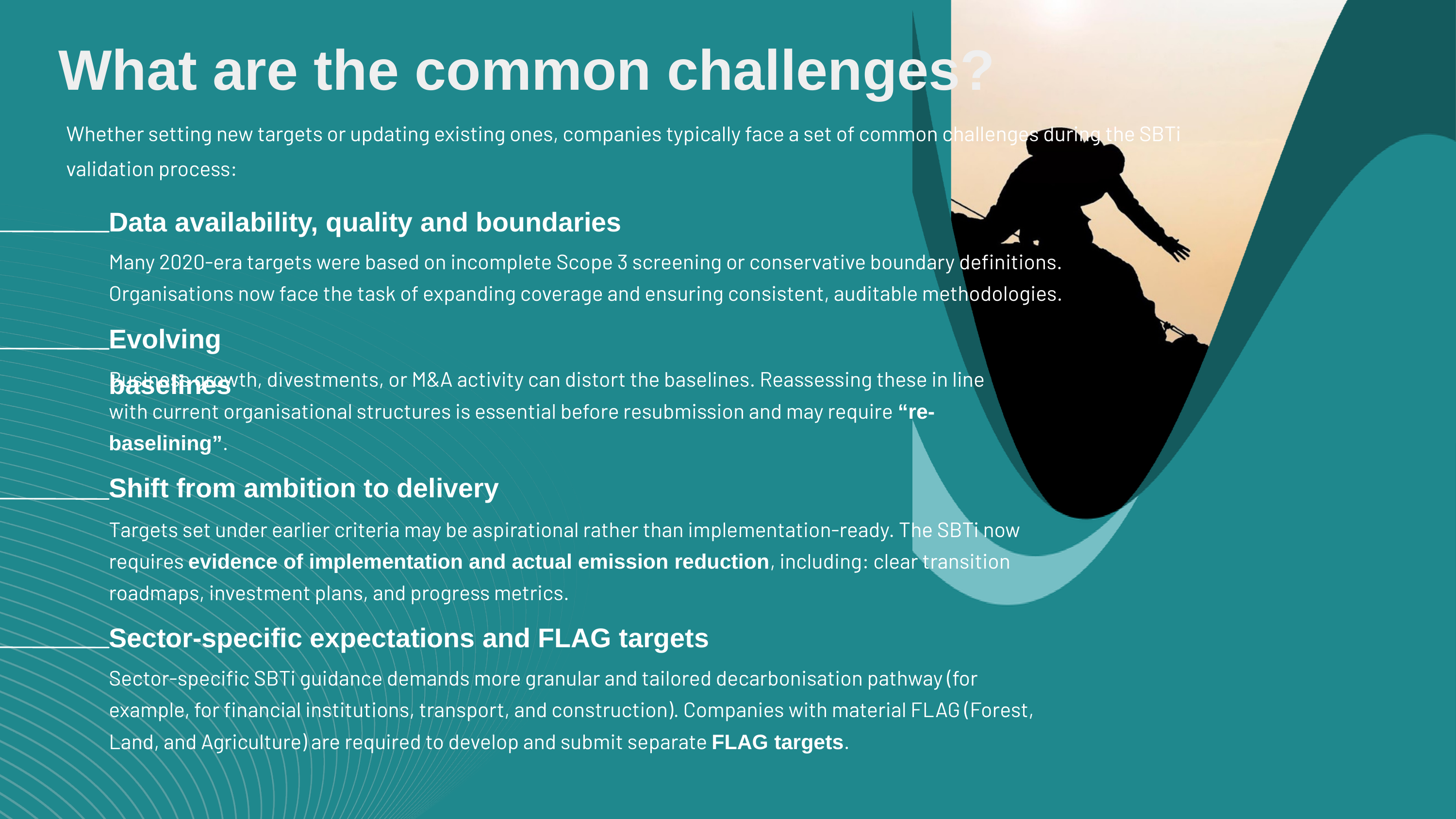

What are the common challenges?

Whether setting new targets or updating existing ones, companies typically face a set of common challenges during the SBTi validation process:
Data availability, quality and boundaries

Many 2020-era targets were based on incomplete Scope 3 screening or conservative boundary definitions. Organisations now face the task of expanding coverage and ensuring consistent, auditable methodologies.
Evolving baselines

Business growth, divestments, or M&A activity can distort the baselines. Reassessing these in line with current organisational structures is essential before resubmission and may require “re-baselining”.
Shift from ambition to delivery

Targets set under earlier criteria may be aspirational rather than implementation-ready. The SBTi now requires evidence of implementation and actual emission reduction, including: clear transition roadmaps, investment plans, and progress metrics.
Sector-specific expectations and FLAG targets

Sector-specific SBTi guidance demands more granular and tailored decarbonisation pathway (for example, for financial institutions, transport, and construction). Companies with material FLAG (Forest, Land, and Agriculture) are required to develop and submit separate FLAG targets.